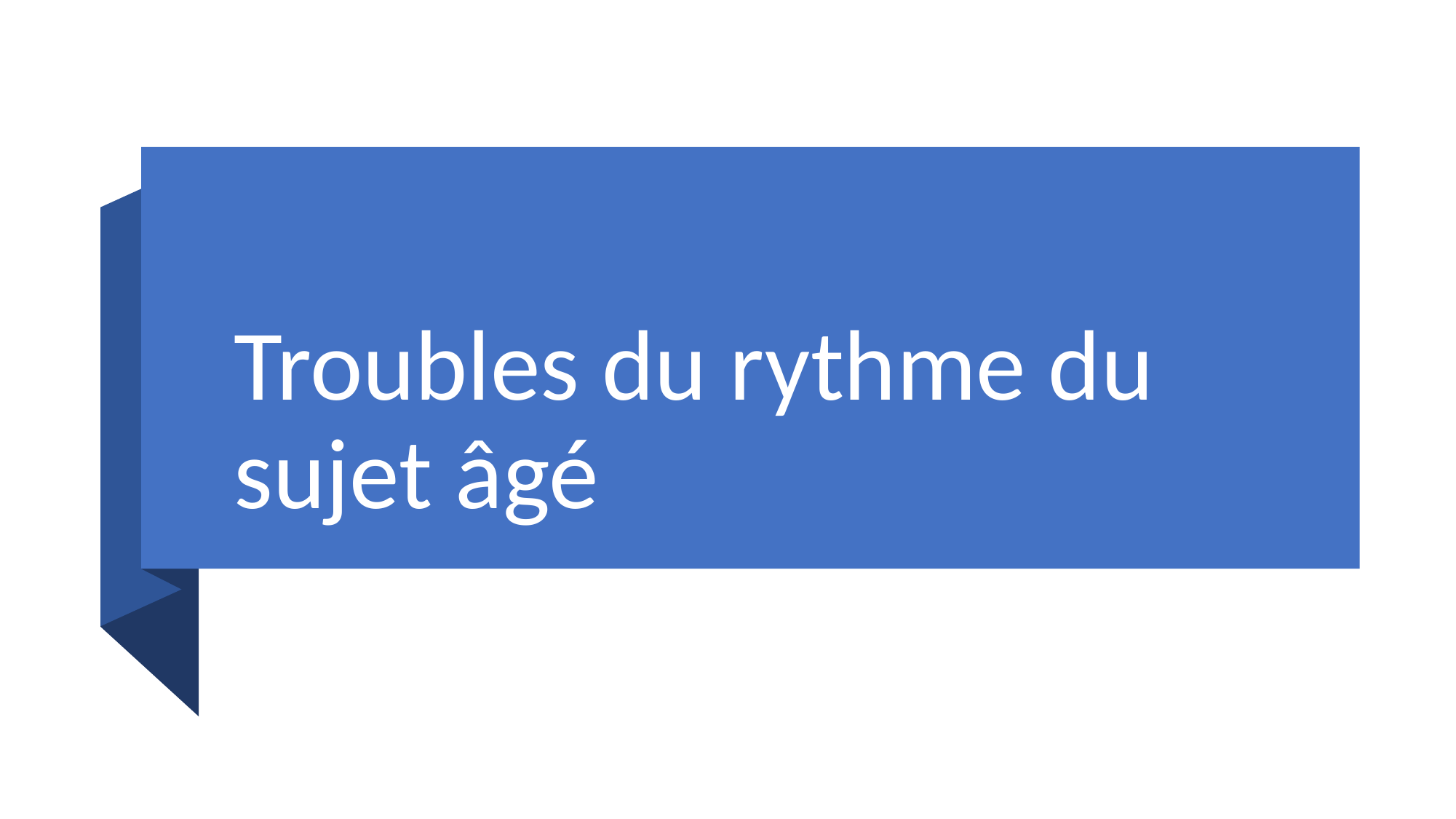

# Troubles du rythme du sujet âgé